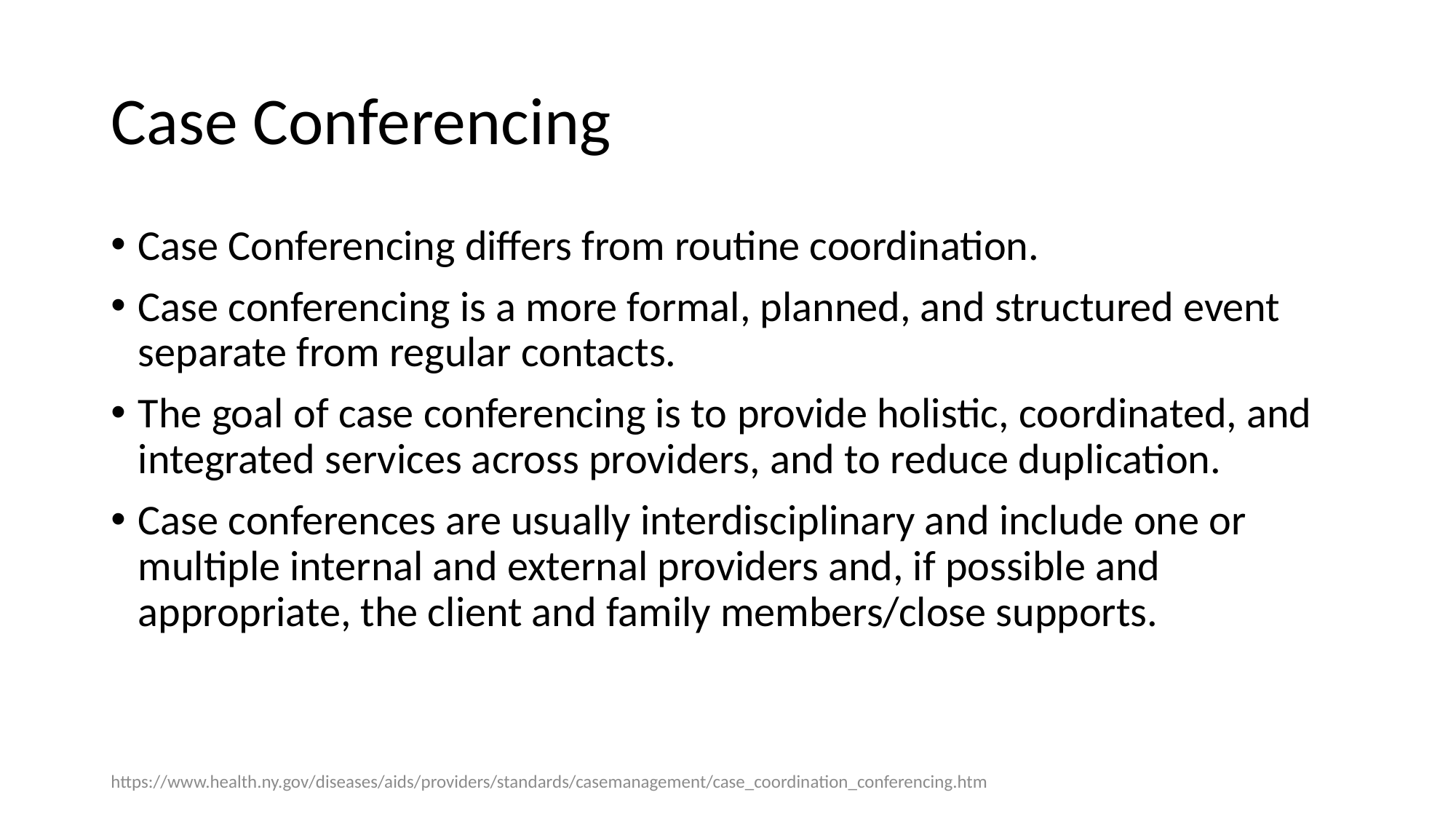

# Case Conferencing
Case Conferencing differs from routine coordination.
Case conferencing is a more formal, planned, and structured event separate from regular contacts.
The goal of case conferencing is to provide holistic, coordinated, and integrated services across providers, and to reduce duplication.
Case conferences are usually interdisciplinary and include one or multiple internal and external providers and, if possible and appropriate, the client and family members/close supports.
https://www.health.ny.gov/diseases/aids/providers/standards/casemanagement/case_coordination_conferencing.htm